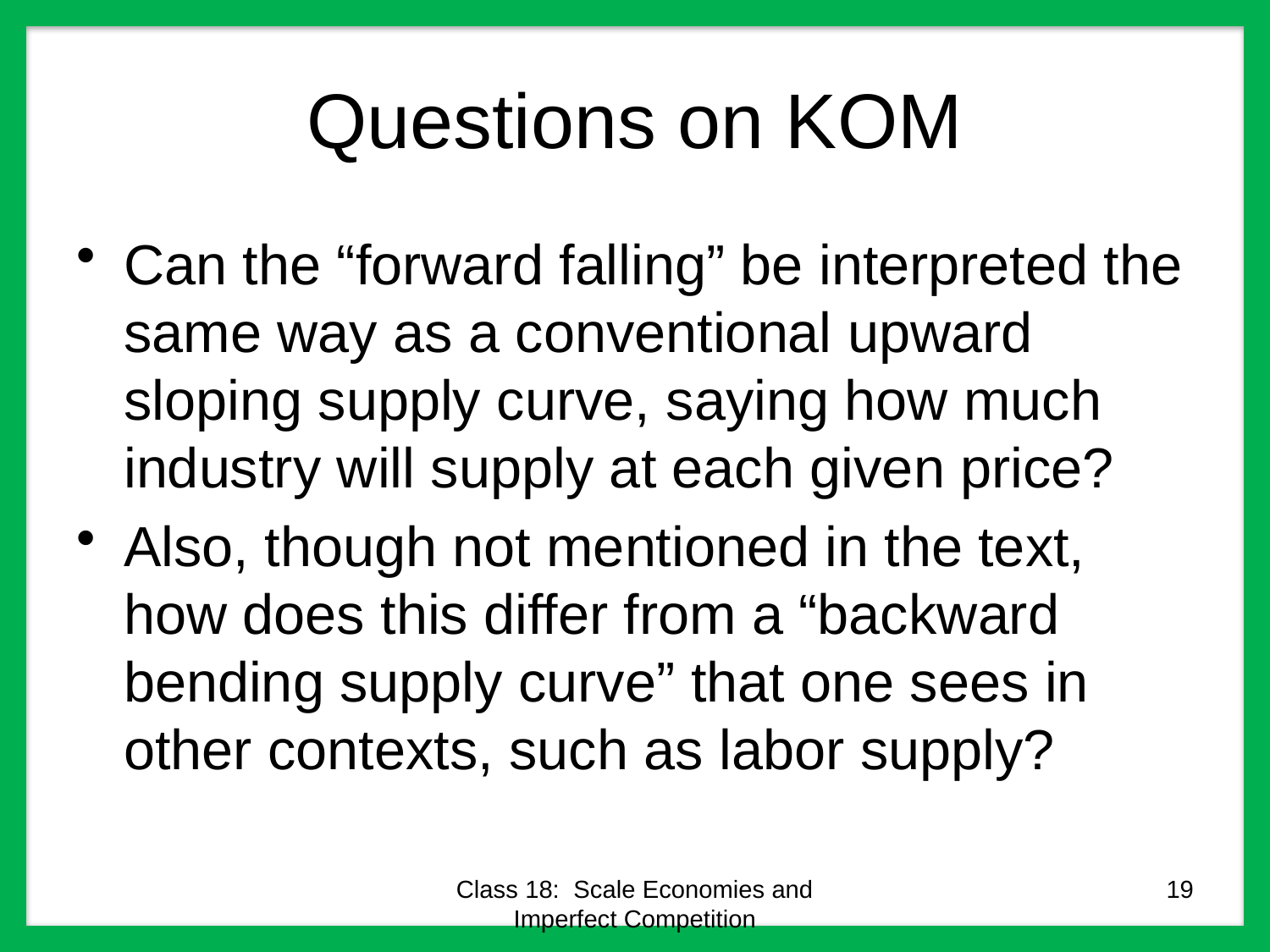

# Questions on KOM
Can the “forward falling” be interpreted the same way as a conventional upward sloping supply curve, saying how much industry will supply at each given price?
Also, though not mentioned in the text, how does this differ from a “backward bending supply curve” that one sees in other contexts, such as labor supply?
Class 18:  Scale Economies and Imperfect Competition
19